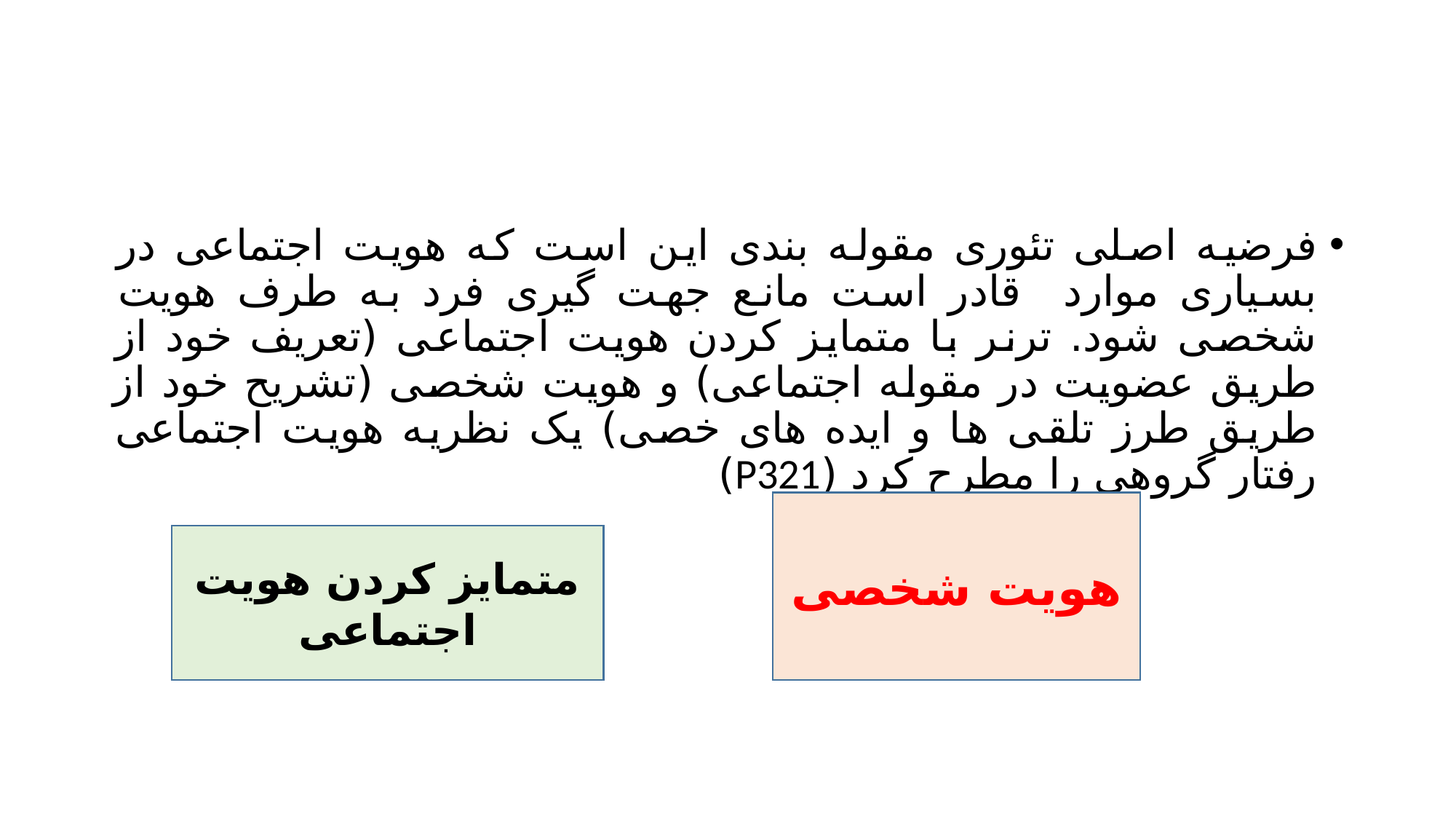

#
فرضیه اصلی تئوری مقوله بندی این است که هویت اجتماعی در بسیاری موارد  قادر است مانع جهت گیری فرد به طرف هویت شخصی شود. ترنر با متمایز کردن هویت اجتماعی (تعریف خود از طریق عضویت در مقوله اجتماعی) و هویت شخصی (تشریح خود از طریق طرز تلقی ها و ایده های خصی) یک نظریه هویت اجتماعی رفتار گروهی را مطرح کرد (P321)
هویت شخصی
متمایز کردن هویت اجتماعی